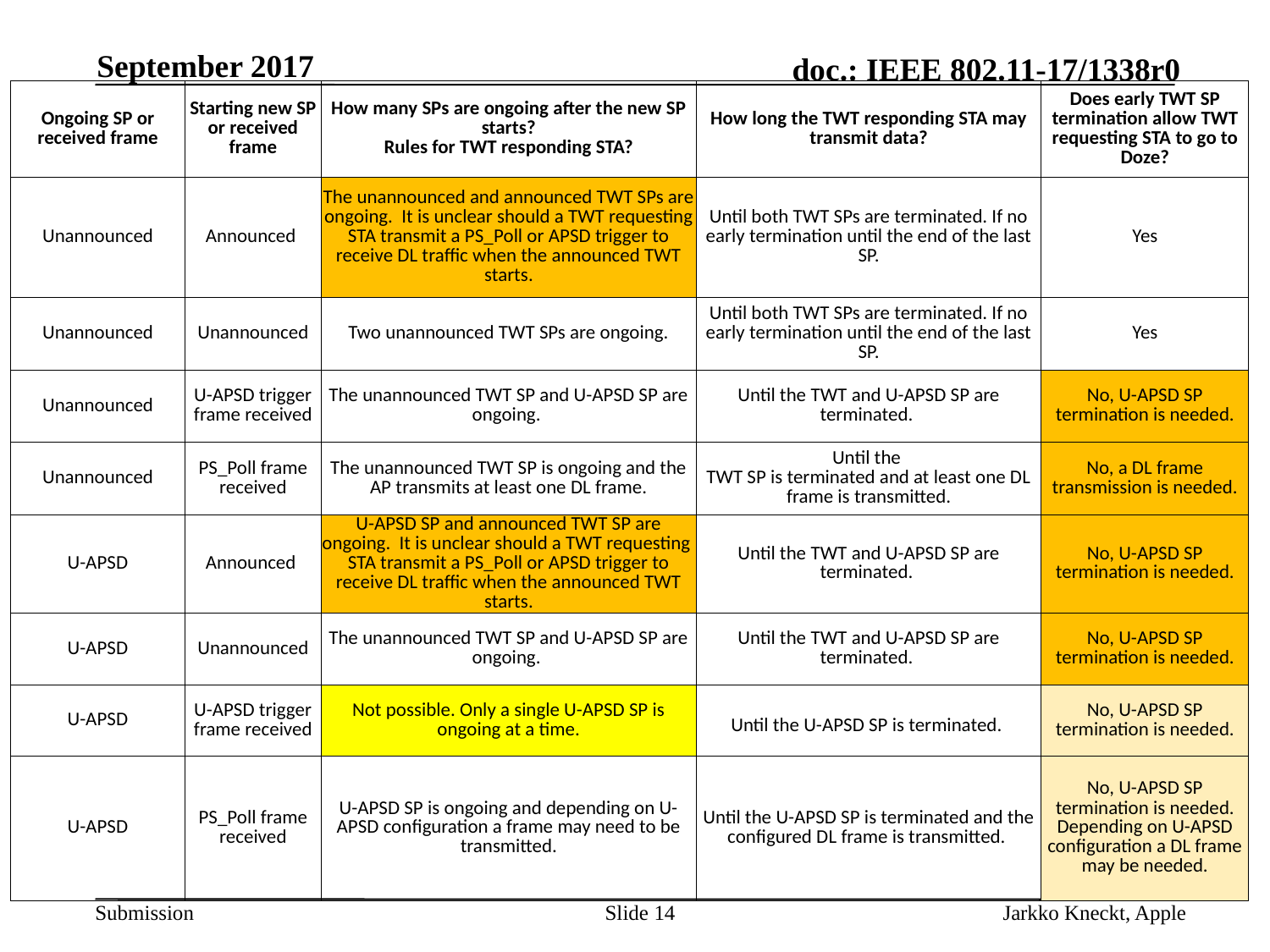

September 2017
| Ongoing SP or received frame | Starting new SP or received frame | How many SPs are ongoing after the new SP starts? Rules for TWT responding STA? | How long the TWT responding STA may transmit data? | Does early TWT SP termination allow TWT requesting STA to go to Doze? |
| --- | --- | --- | --- | --- |
| Unannounced | Announced | The unannounced and announced TWT SPs are ongoing. It is unclear should a TWT requesting STA transmit a PS\_Poll or APSD trigger to receive DL traffic when the announced TWT starts. | Until both TWT SPs are terminated. If no early termination until the end of the last SP. | Yes |
| Unannounced | Unannounced | Two unannounced TWT SPs are ongoing. | Until both TWT SPs are terminated. If no early termination until the end of the last SP. | Yes |
| Unannounced | U-APSD trigger frame received | The unannounced TWT SP and U-APSD SP are ongoing. | Until the TWT and U-APSD SP are terminated. | No, U-APSD SP termination is needed. |
| Unannounced | PS\_Poll frame received | The unannounced TWT SP is ongoing and the AP transmits at least one DL frame. | Until the TWT SP is terminated and at least one DL frame is transmitted. | No, a DL frame transmission is needed. |
| U-APSD | Announced | U-APSD SP and announced TWT SP are ongoing. It is unclear should a TWT requesting STA transmit a PS\_Poll or APSD trigger to receive DL traffic when the announced TWT starts. | Until the TWT and U-APSD SP are terminated. | No, U-APSD SP termination is needed. |
| U-APSD | Unannounced | The unannounced TWT SP and U-APSD SP are ongoing. | Until the TWT and U-APSD SP are terminated. | No, U-APSD SP termination is needed. |
| U-APSD | U-APSD trigger frame received | Not possible. Only a single U-APSD SP is ongoing at a time. | Until the U-APSD SP is terminated. | No, U-APSD SP termination is needed. |
| U-APSD | PS\_Poll frame received | U-APSD SP is ongoing and depending on U-APSD configuration a frame may need to be transmitted. | Until the U-APSD SP is terminated and the configured DL frame is transmitted. | No, U-APSD SP termination is needed. Depending on U-APSD configuration a DL frame may be needed. |
Slide 14
Jarkko Kneckt, Apple